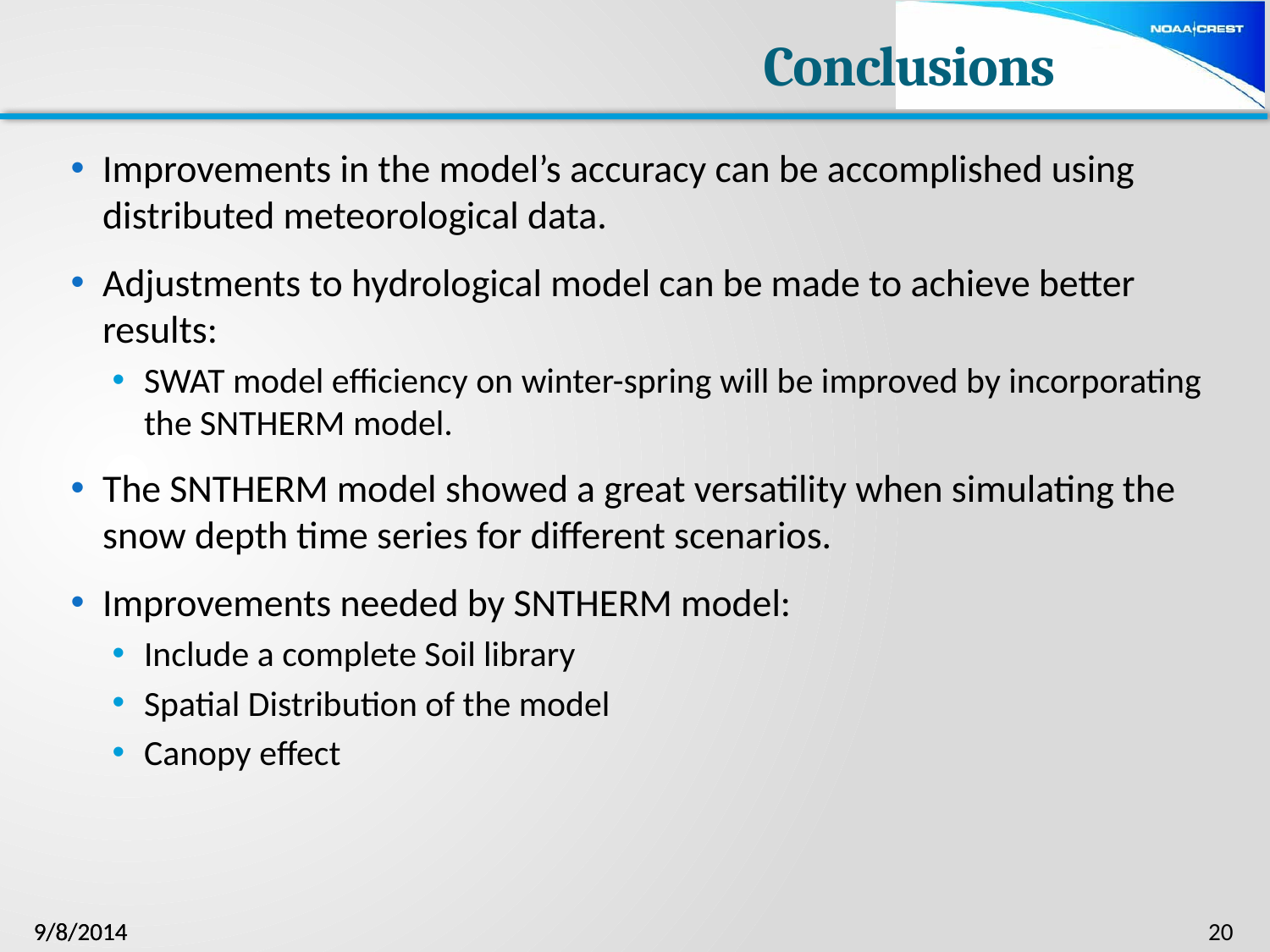

# Conclusions
Improvements in the model’s accuracy can be accomplished using distributed meteorological data.
Adjustments to hydrological model can be made to achieve better results:
SWAT model efficiency on winter-spring will be improved by incorporating the SNTHERM model.
The SNTHERM model showed a great versatility when simulating the snow depth time series for different scenarios.
Improvements needed by SNTHERM model:
Include a complete Soil library
Spatial Distribution of the model
Canopy effect

20